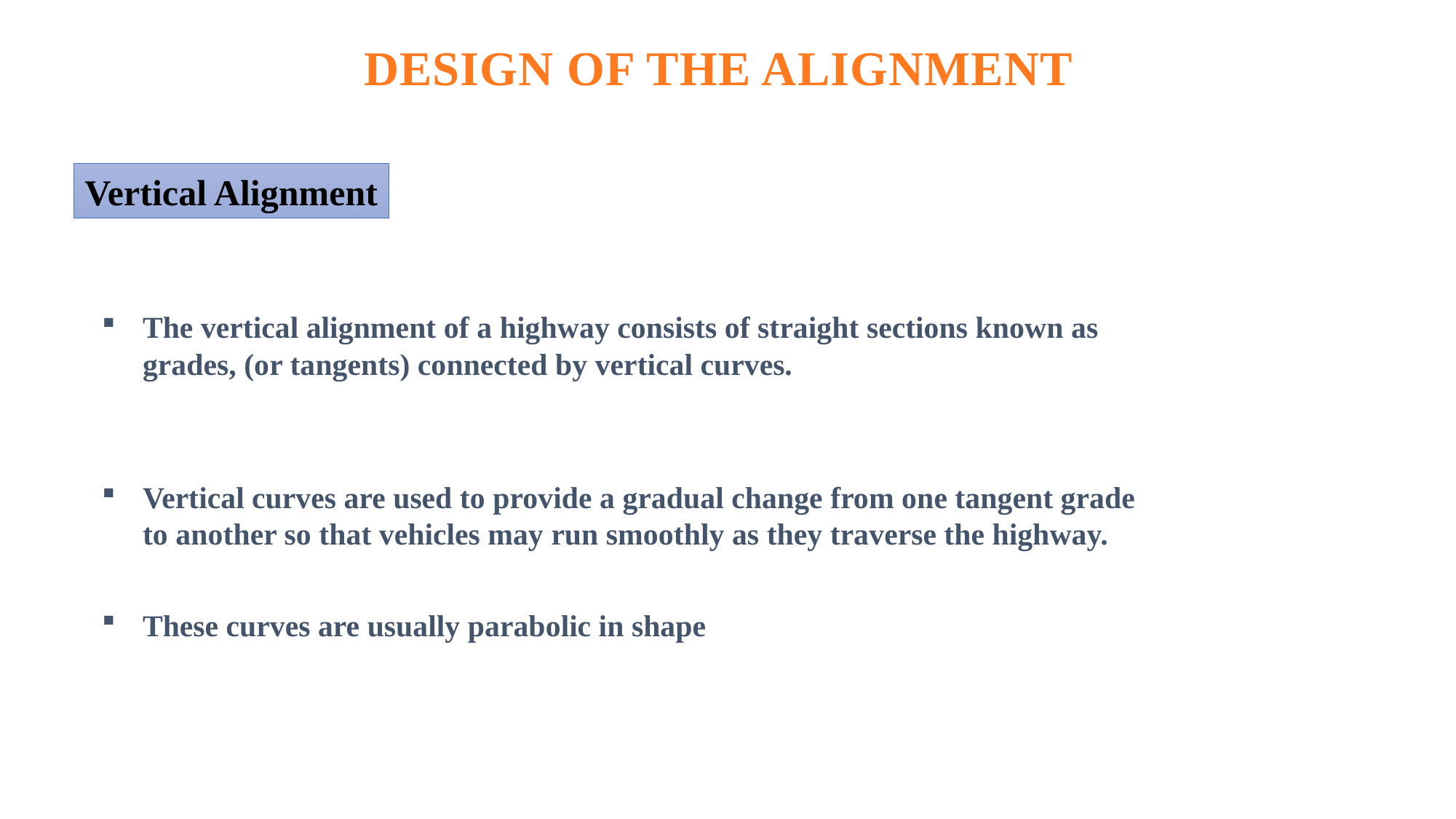

DESIGN OF THE ALIGNMENT
Vertical Alignment
The vertical alignment of a highway consists of straight sections known as grades, (or tangents) connected by vertical curves.
Vertical curves are used to provide a gradual change from one tangent grade to another so that vehicles may run smoothly as they traverse the highway.
These curves are usually parabolic in shape